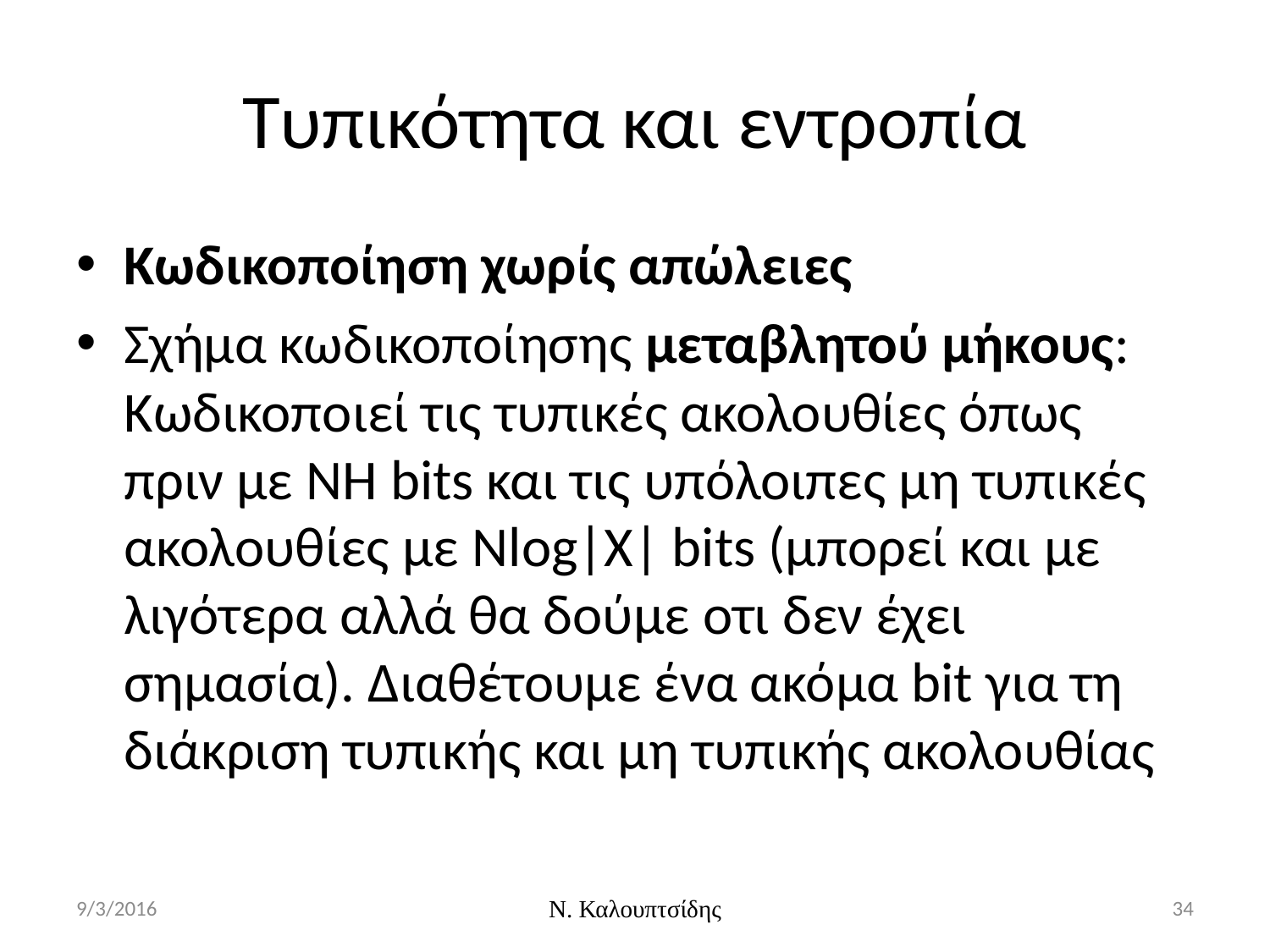

# Τυπικότητα και εντροπία
Κωδικοποίηση χωρίς απώλειες
Σχήμα κωδικοποίησης μεταβλητού μήκους: Κωδικοποιεί τις τυπικές ακολουθίες όπως πριν με ΝΗ bits και τις υπόλοιπες μη τυπικές ακολουθίες με Νlog|X| bits (μπορεί και με λιγότερα αλλά θα δούμε οτι δεν έχει σημασία). Διαθέτουμε ένα ακόμα bit για τη διάκριση τυπικής και μη τυπικής ακολουθίας

9/3/2016
Ν. Καλουπτσίδης
34